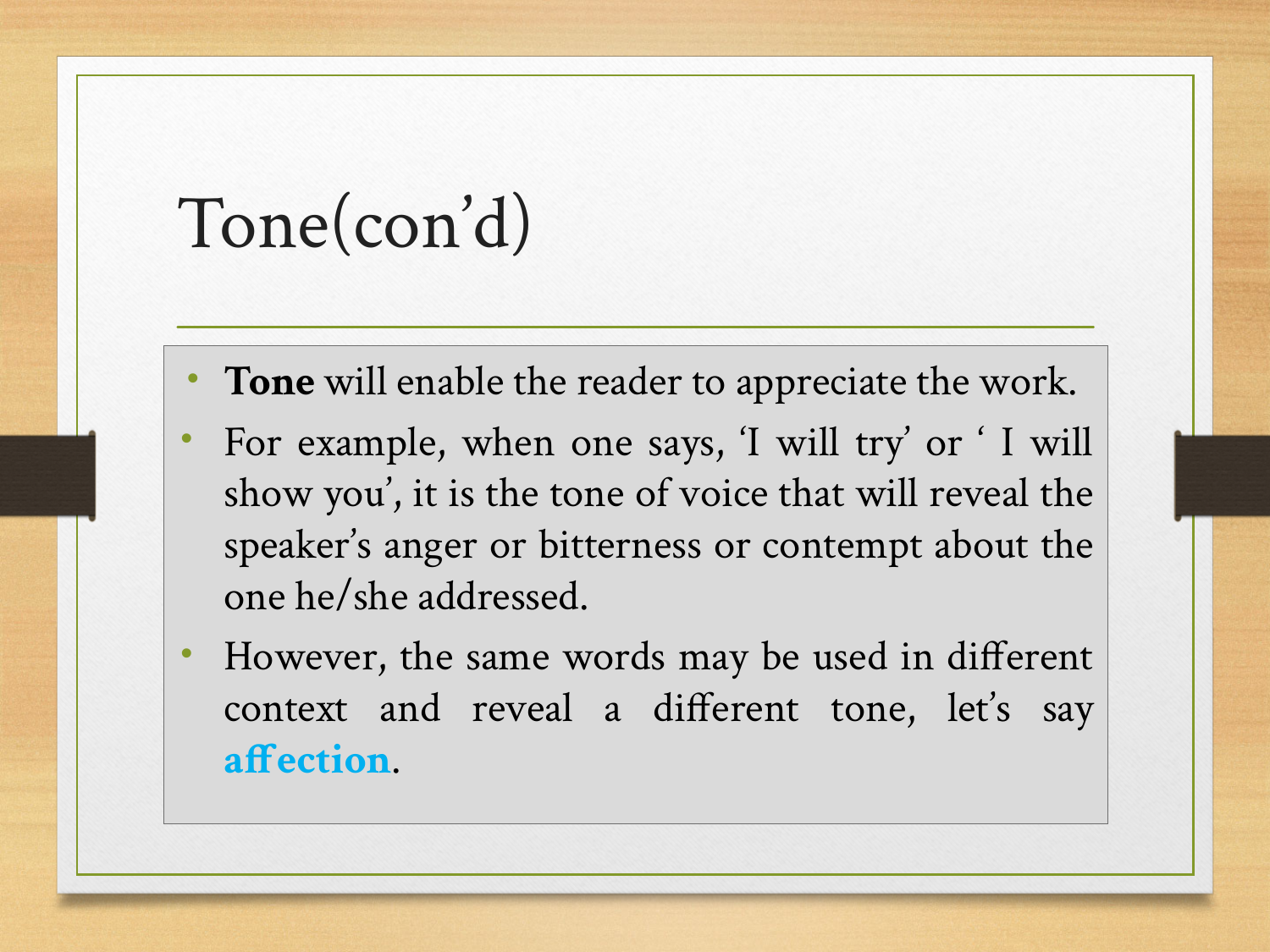

# Tone(con’d)
Tone will enable the reader to appreciate the work.
For example, when one says, ‘I will try’ or ‘ I will show you’, it is the tone of voice that will reveal the speaker’s anger or bitterness or contempt about the one he/she addressed.
However, the same words may be used in different context and reveal a different tone, let’s say affection.